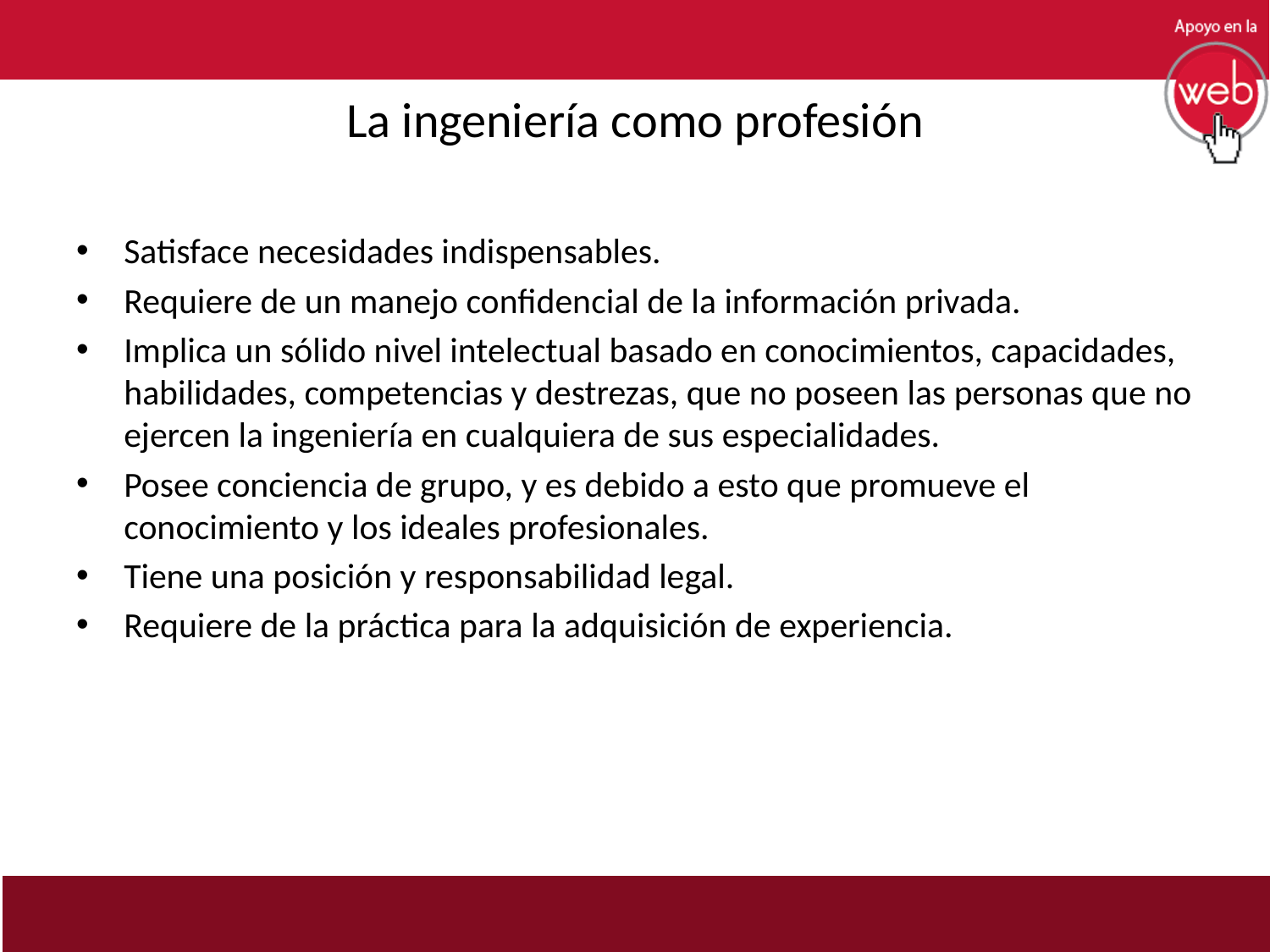

# La ingeniería como profesión
Satisface necesidades indispensables.
Requiere de un manejo confidencial de la información privada.
Implica un sólido nivel intelectual basado en conocimientos, capacidades, habilidades, competencias y destrezas, que no poseen las personas que no ejercen la ingeniería en cualquiera de sus especialidades.
Posee conciencia de grupo, y es debido a esto que promueve el conocimiento y los ideales profesionales.
Tiene una posición y responsabilidad legal.
Requiere de la práctica para la adquisición de experiencia.